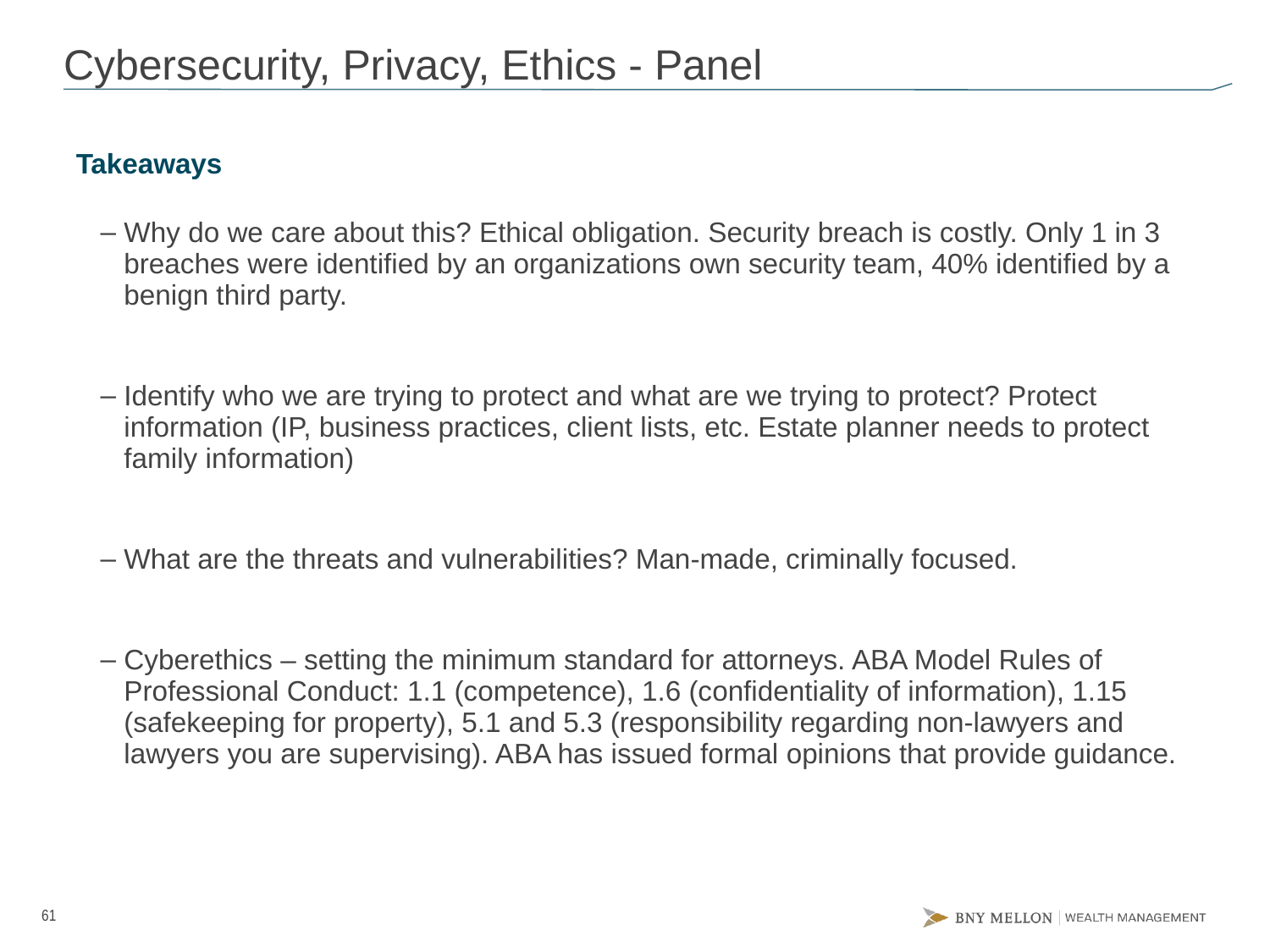

# Cybersecurity, Privacy, Ethics - Panel
Takeaways

Why do we care about this? Ethical obligation. Security breach is costly. Only 1 in 3 breaches were identified by an organizations own security team, 40% identified by a benign third party.

Identify who we are trying to protect and what are we trying to protect? Protect information (IP, business practices, client lists, etc. Estate planner needs to protect family information)

What are the threats and vulnerabilities? Man-made, criminally focused.

Cyberethics – setting the minimum standard for attorneys. ABA Model Rules of Professional Conduct: 1.1 (competence), 1.6 (confidentiality of information), 1.15 (safekeeping for property), 5.1 and 5.3 (responsibility regarding non-lawyers and lawyers you are supervising). ABA has issued formal opinions that provide guidance.